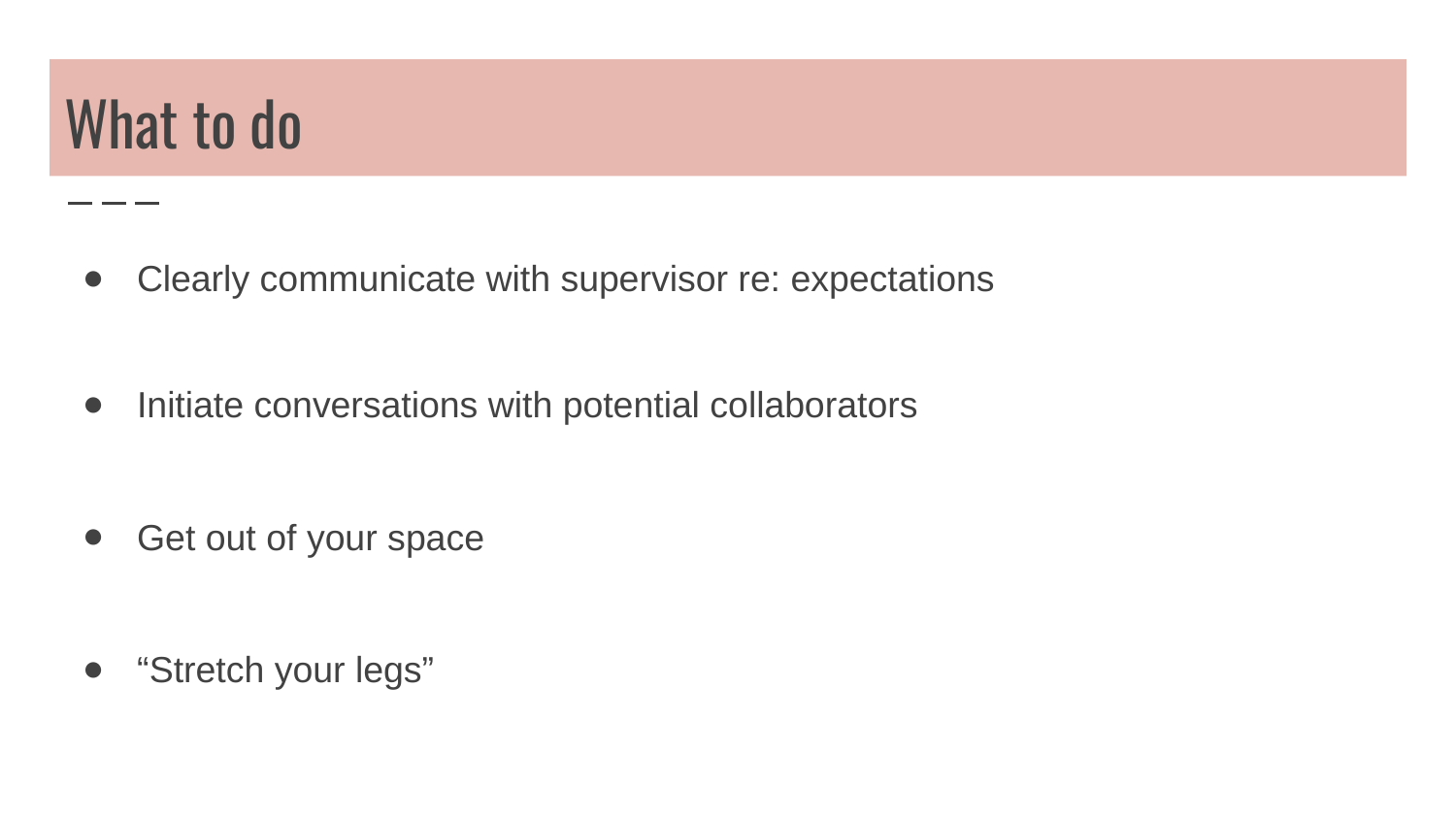

# What to do
Clearly communicate with supervisor re: expectations
Initiate conversations with potential collaborators
Get out of your space
“Stretch your legs”